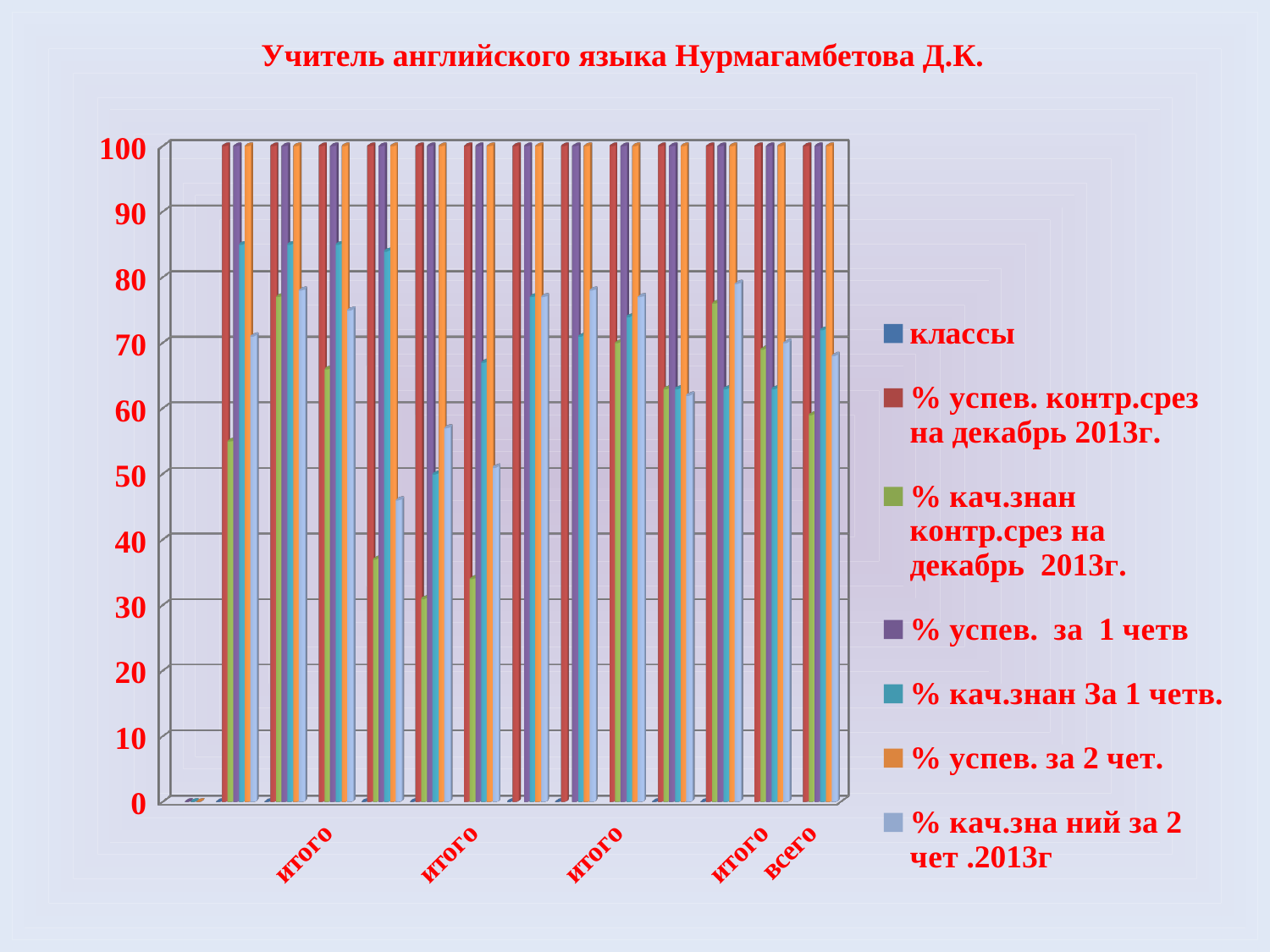

Учитель английского языка Нурмагамбетова Д.К.

[unsupported chart]